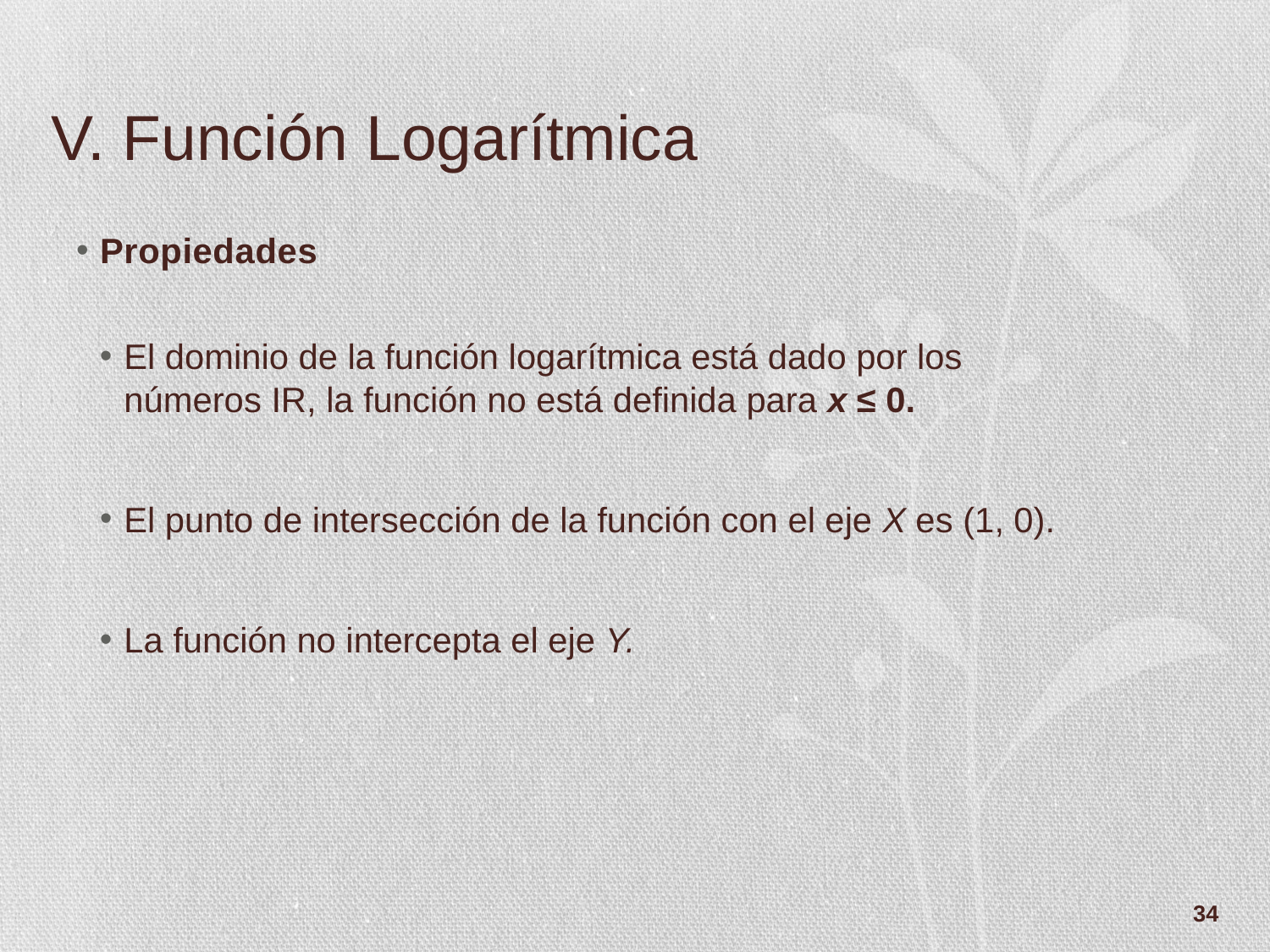

# V. Función Logarítmica
Propiedades

El dominio de la función logarítmica está dado por los números IR, la función no está definida para x ≤ 0.

El punto de intersección de la función con el eje X es (1, 0).

La función no intercepta el eje Y.

34